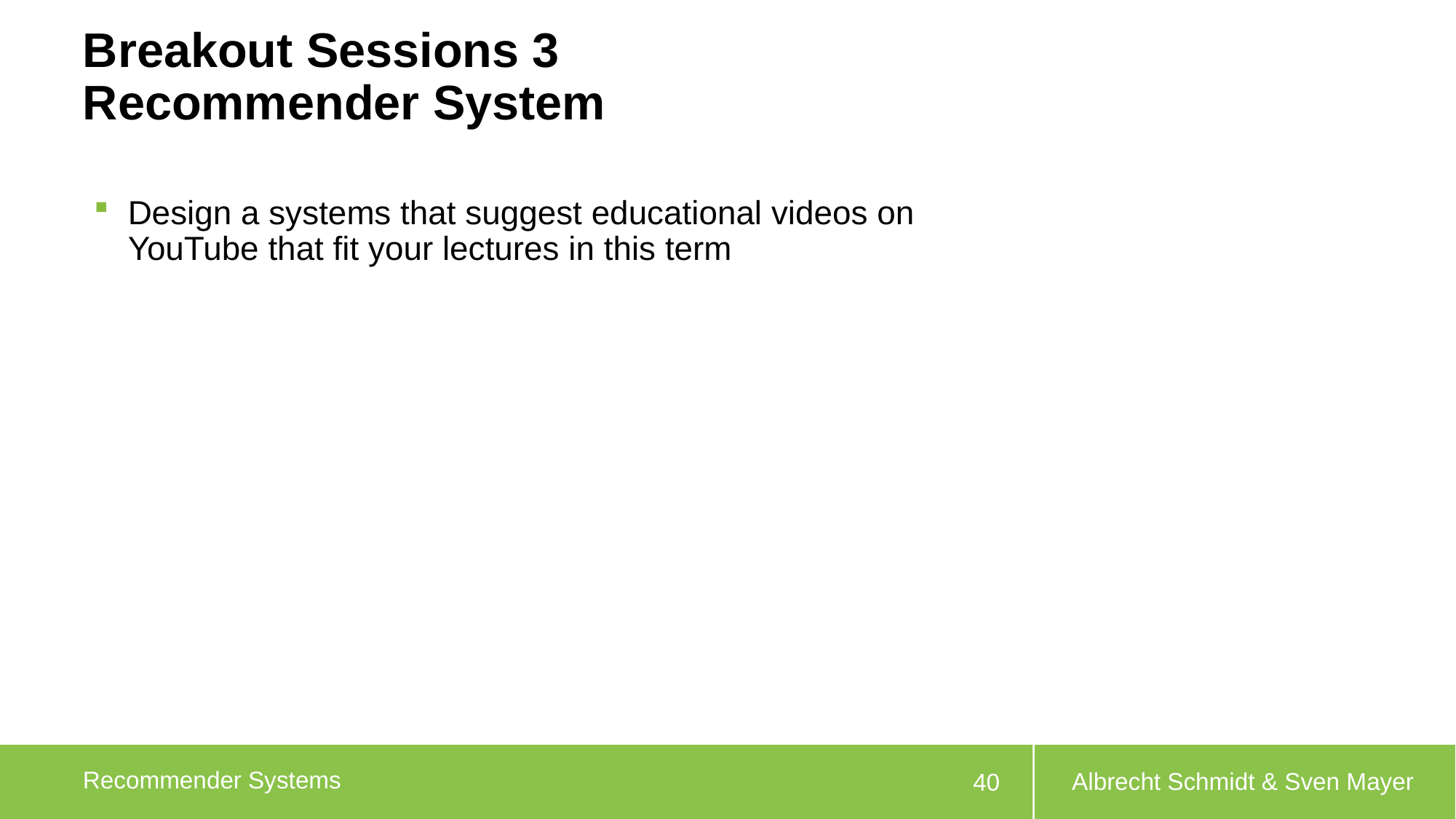

# Breakout Sessions 3 Recommender System

Design a systems that suggest educational videos on YouTube that fit your lectures in this term
Albrecht Schmidt & Sven Mayer
Recommender Systems
40